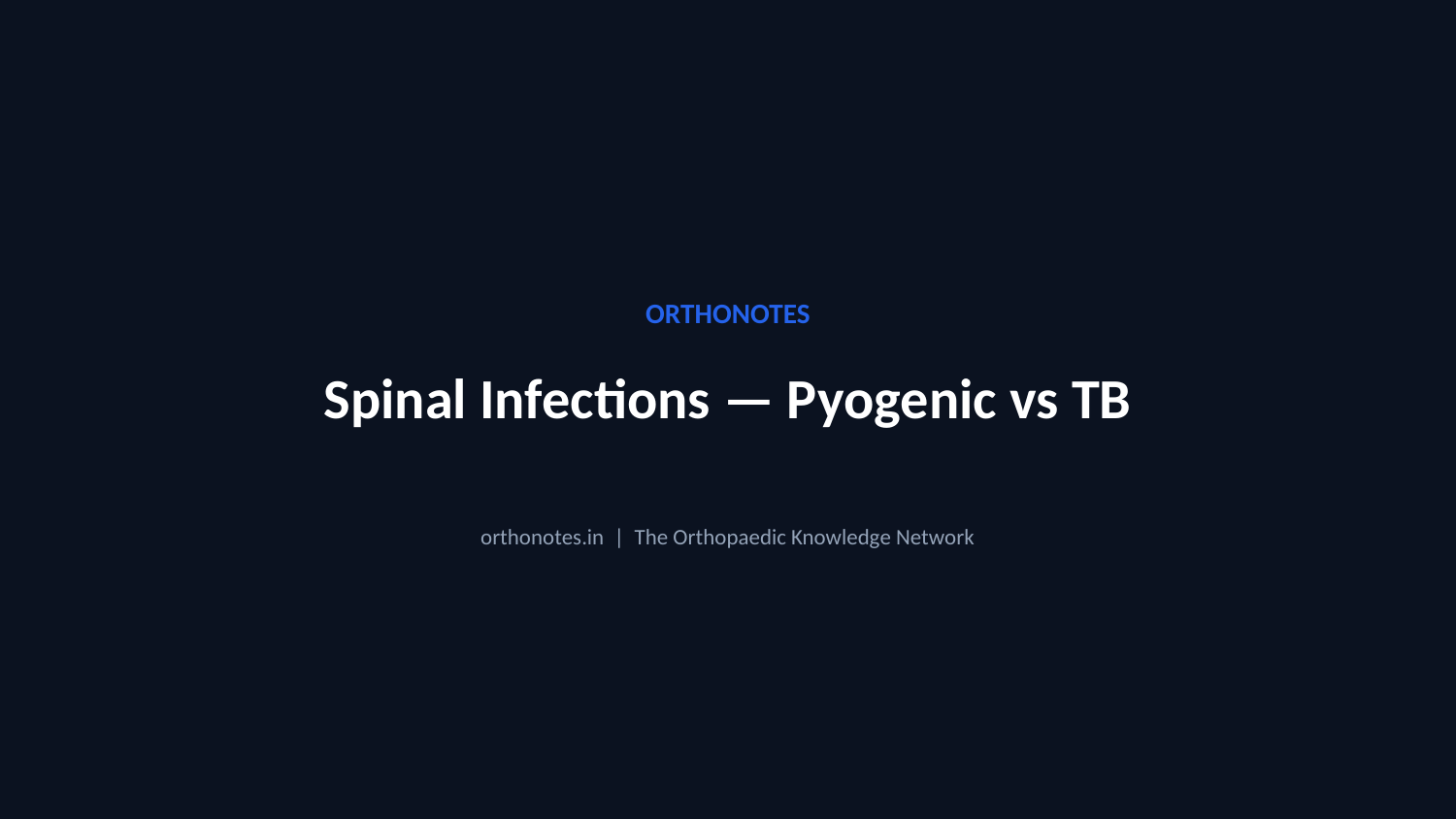

ORTHONOTES
Spinal Infections — Pyogenic vs TB
orthonotes.in  |  The Orthopaedic Knowledge Network